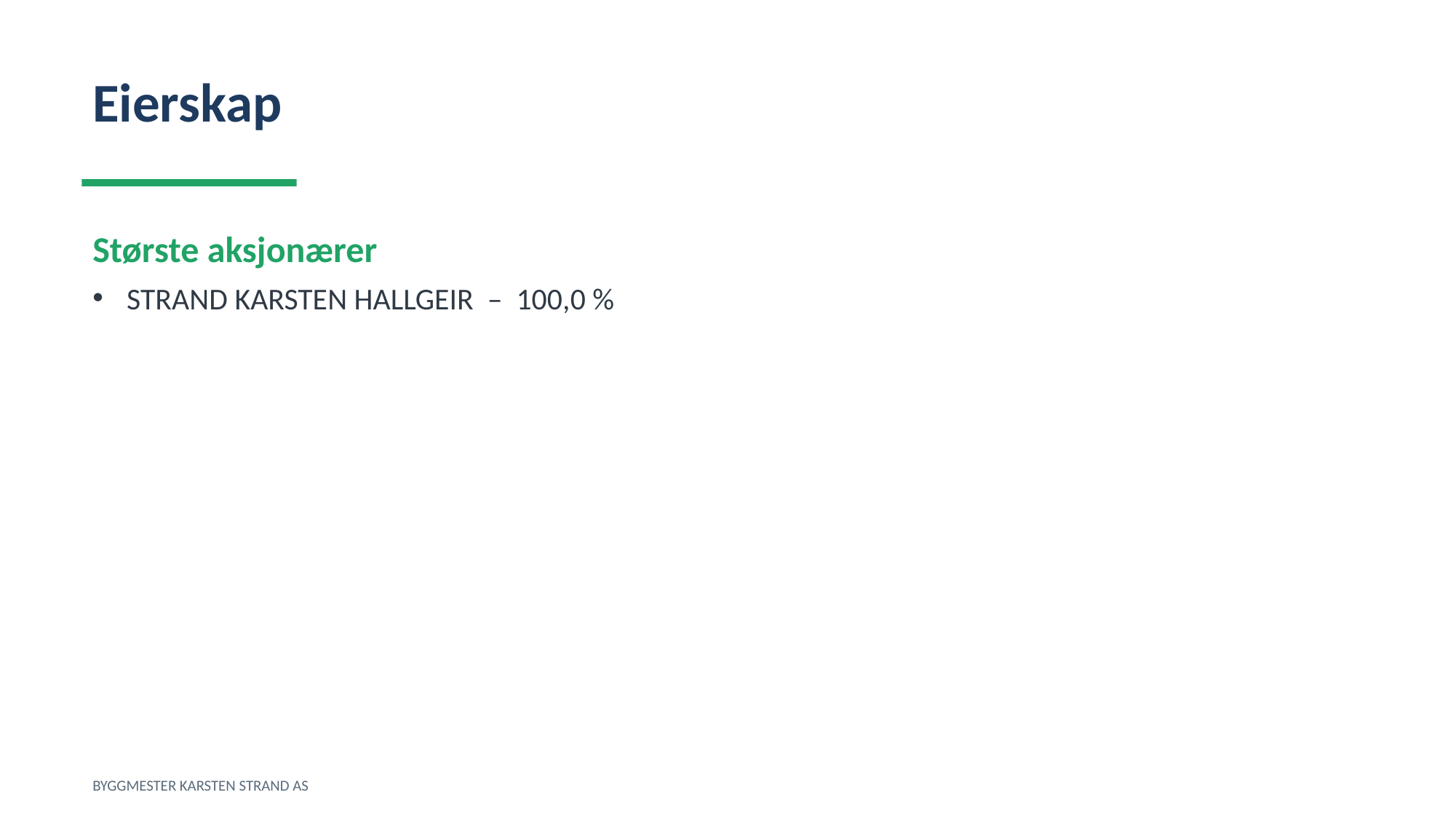

Eierskap

Største aksjonærer
STRAND KARSTEN HALLGEIR  –  100,0 %
BYGGMESTER KARSTEN STRAND AS